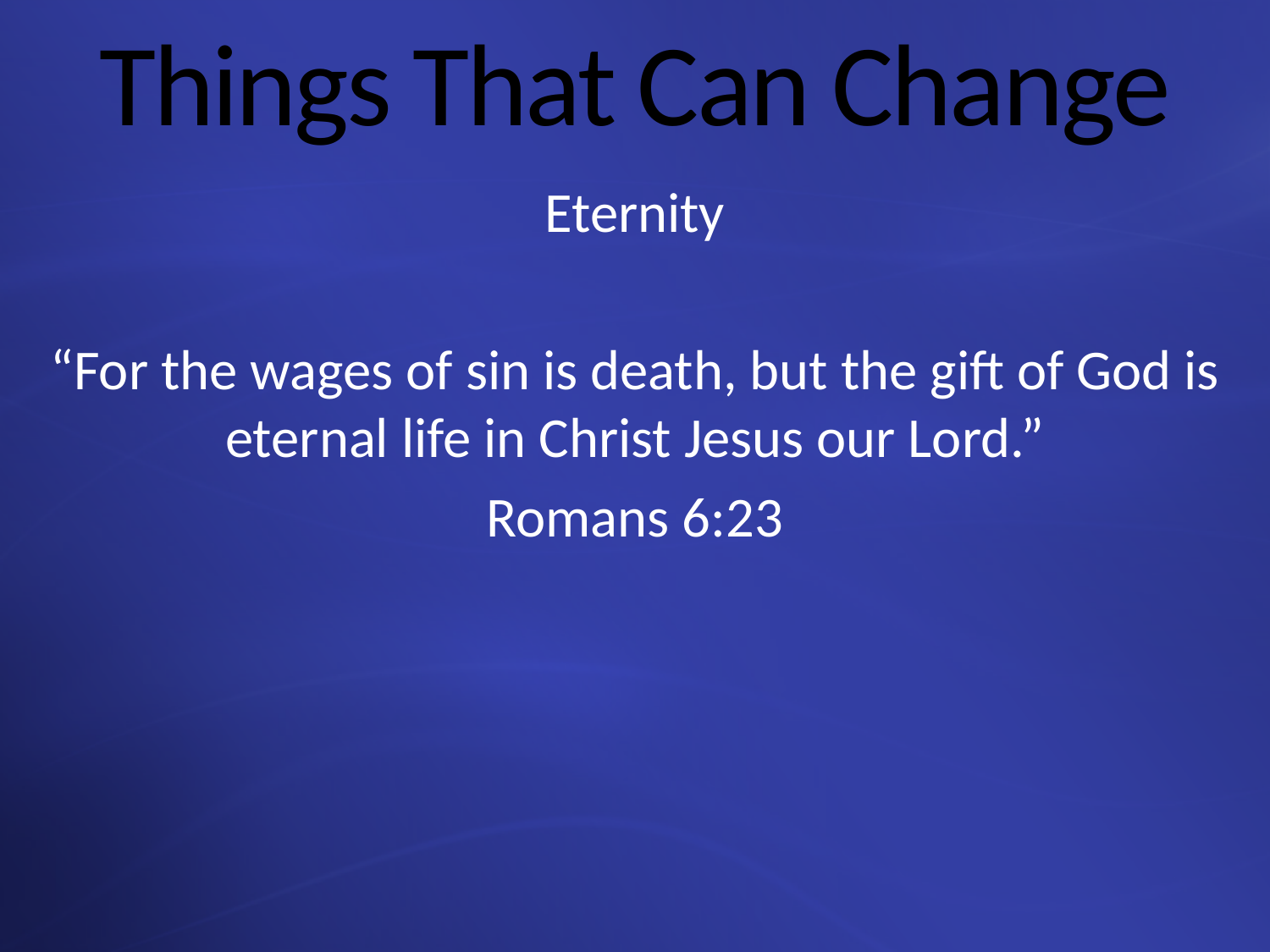

# Things That Can Change
Eternity

“For the wages of sin is death, but the gift of God is eternal life in Christ Jesus our Lord.”
Romans 6:23